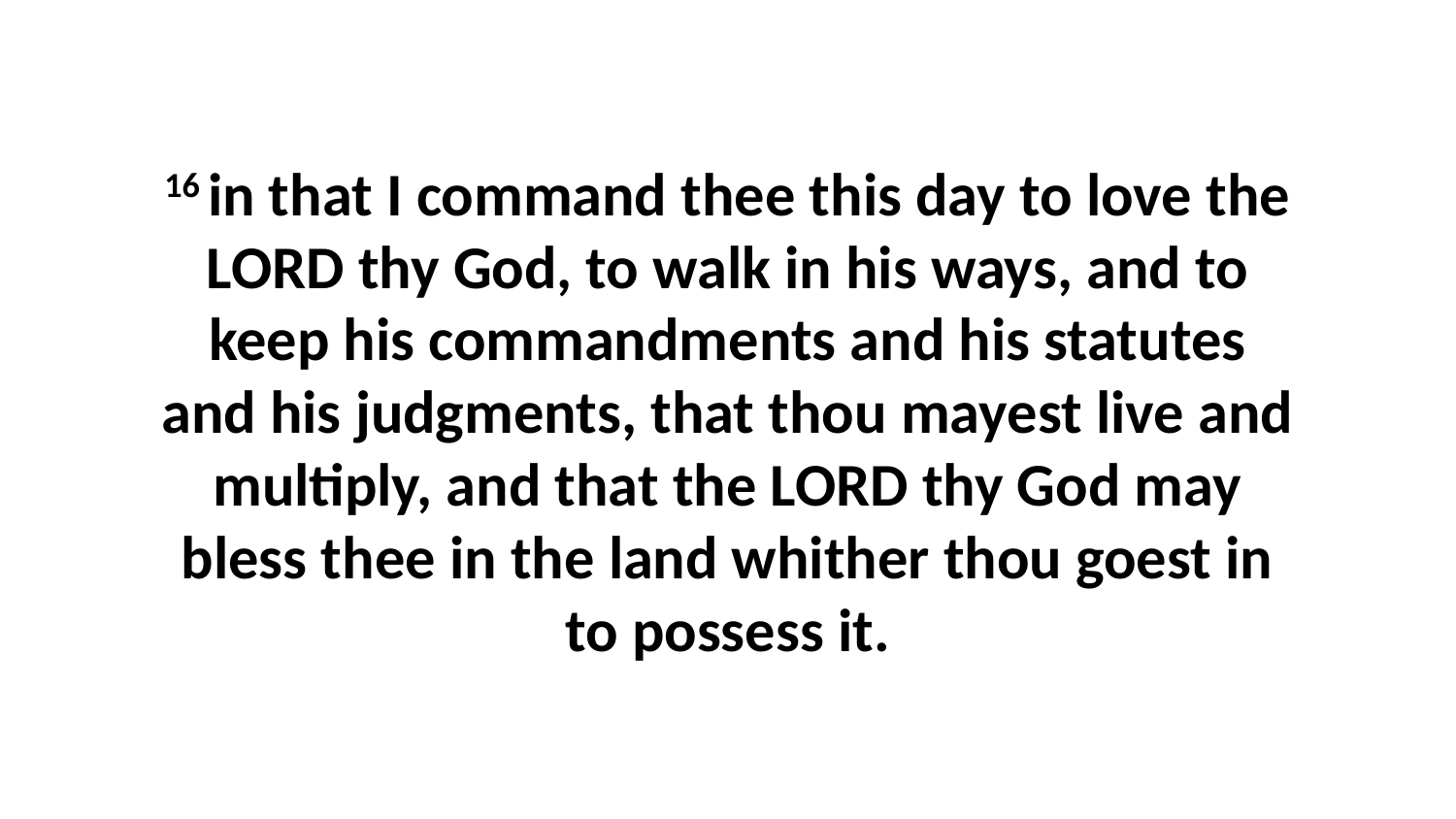

16 in that I command thee this day to love the LORD thy God, to walk in his ways, and to keep his commandments and his statutes and his judgments, that thou mayest live and multiply, and that the LORD thy God may bless thee in the land whither thou goest in to possess it.